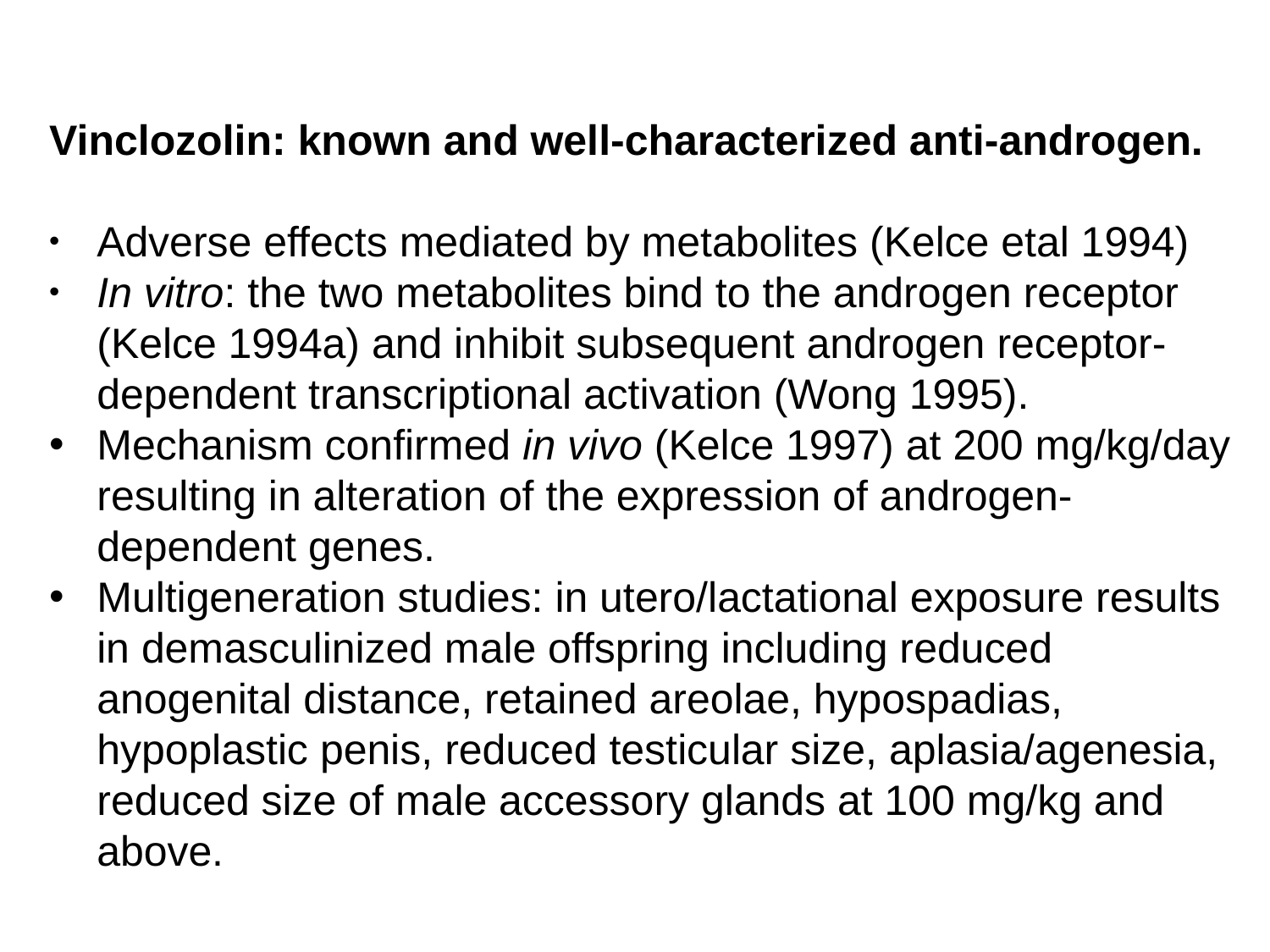

Vinclozolin: known and well-characterized anti-androgen.

Adverse effects mediated by metabolites (Kelce etal 1994)
In vitro: the two metabolites bind to the androgen receptor (Kelce 1994a) and inhibit subsequent androgen receptor-dependent transcriptional activation (Wong 1995).
Mechanism confirmed in vivo (Kelce 1997) at 200 mg/kg/day resulting in alteration of the expression of androgen-dependent genes.
Multigeneration studies: in utero/lactational exposure results in demasculinized male offspring including reduced anogenital distance, retained areolae, hypospadias, hypoplastic penis, reduced testicular size, aplasia/agenesia, reduced size of male accessory glands at 100 mg/kg and above.